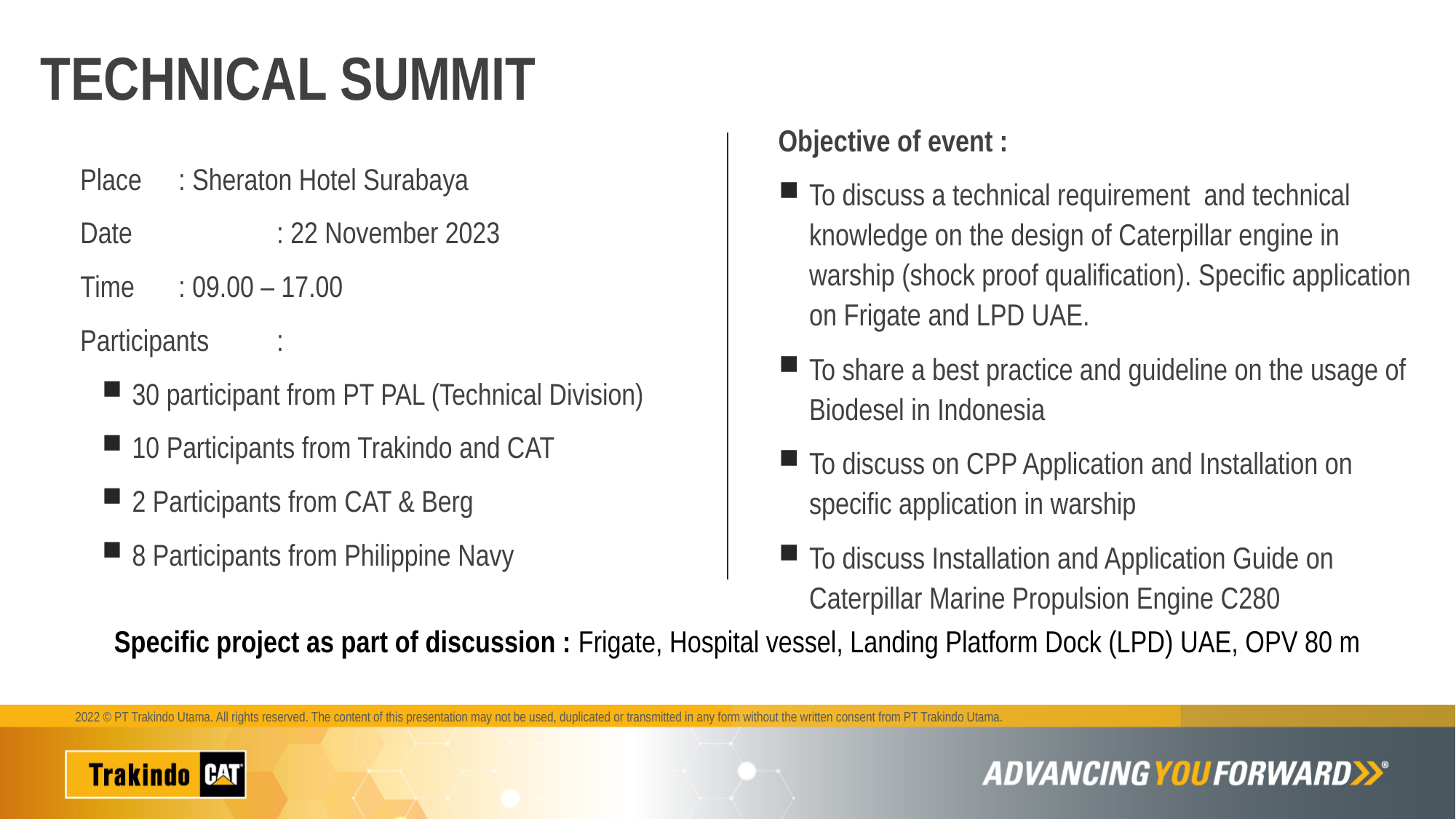

# TECHNICAL SUMMIT
Objective of event :
To discuss a technical requirement  and technical knowledge on the design of Caterpillar engine in warship (shock proof qualification). Specific application on Frigate and LPD UAE.
To share a best practice and guideline on the usage of Biodesel in Indonesia
To discuss on CPP Application and Installation on specific application in warship
To discuss Installation and Application Guide on Caterpillar Marine Propulsion Engine C280
Place	: Sheraton Hotel Surabaya
Date		: 22 November 2023
Time	: 09.00 – 17.00
Participants	:
30 participant from PT PAL (Technical Division)
10 Participants from Trakindo and CAT
2 Participants from CAT & Berg
8 Participants from Philippine Navy
Specific project as part of discussion : Frigate, Hospital vessel, Landing Platform Dock (LPD) UAE, OPV 80 m